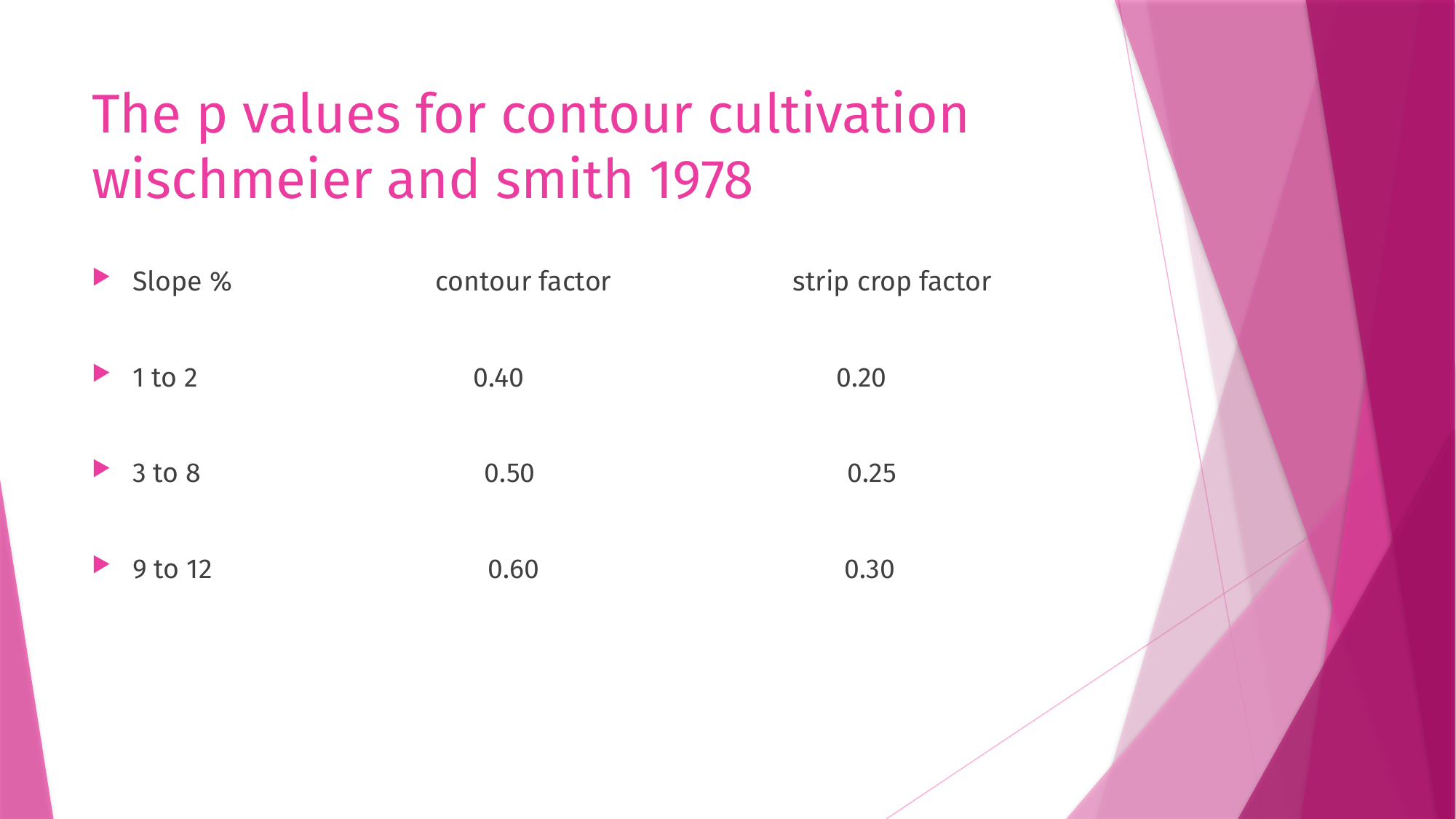

# The p values for contour cultivation wischmeier and smith 1978
Slope %                            contour factor                         strip crop factor

1 to 2                                      0.40                                           0.20

3 to 8                                       0.50                                           0.25

9 to 12                                      0.60                                          0.30